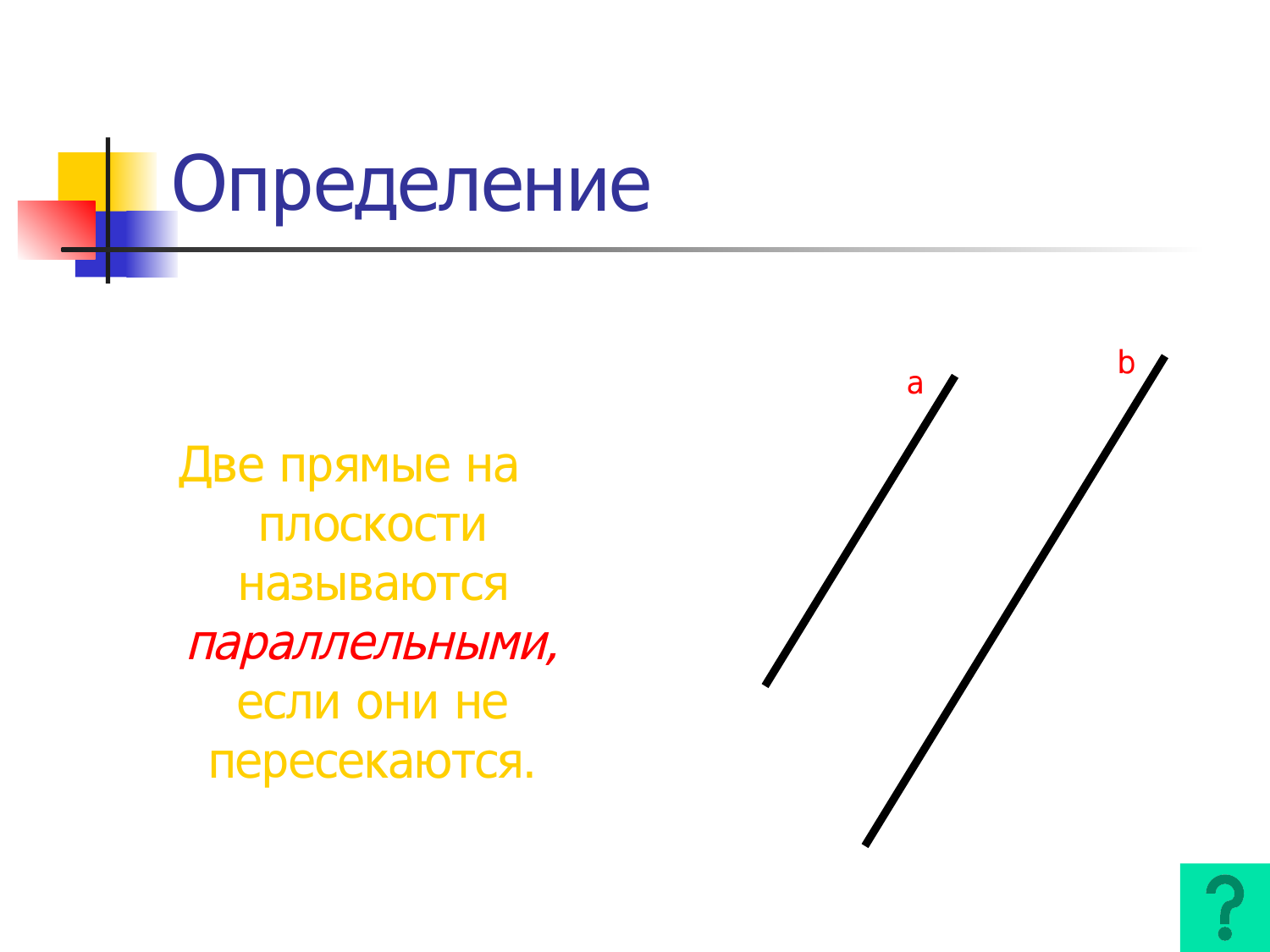

# Определение
b

a

Две прямые на плоскости называются параллельными, если они не пересекаются.